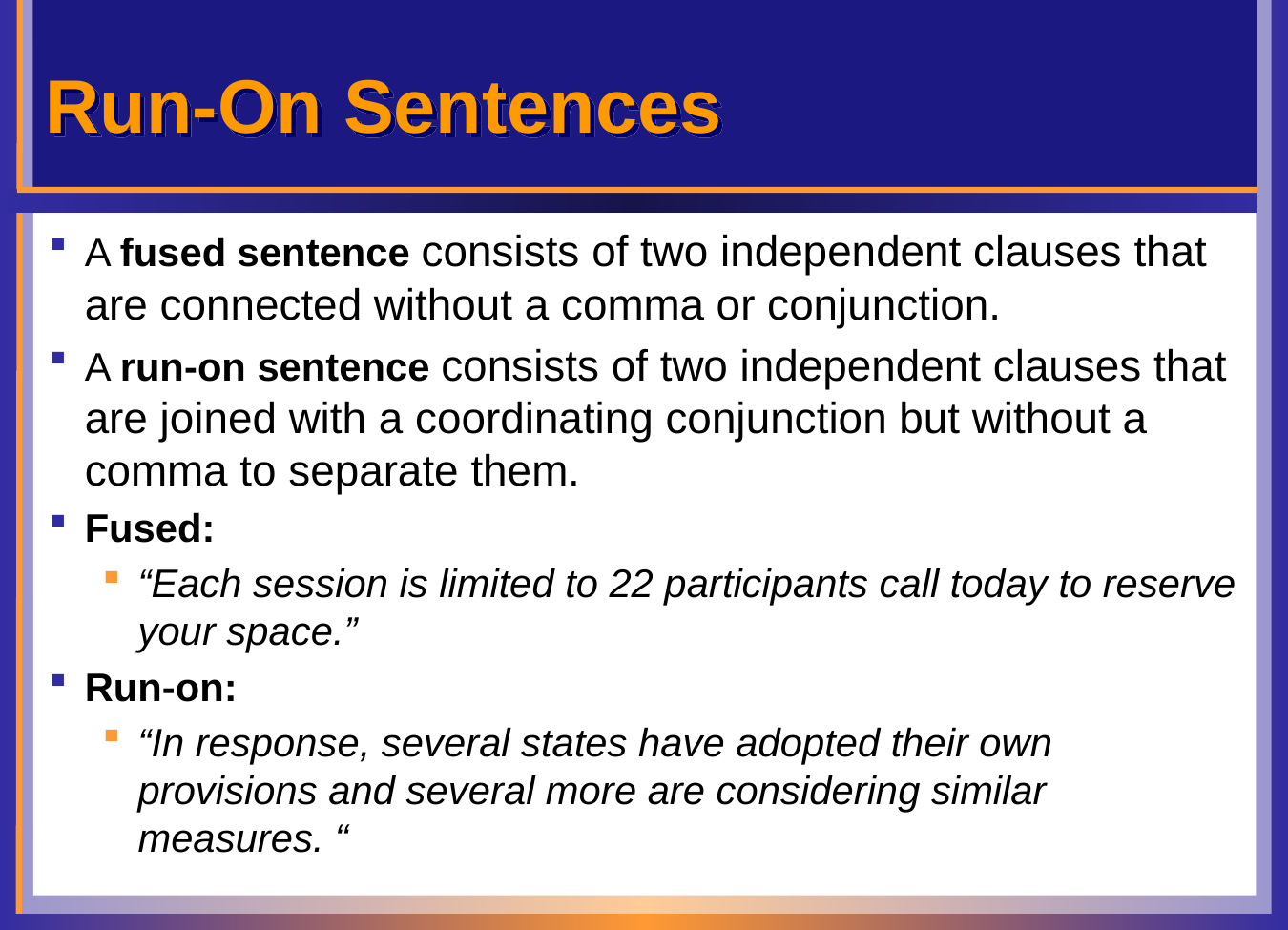

# Run-On Sentences
A fused sentence consists of two independent clauses that are connected without a comma or conjunction.
A run-on sentence consists of two independent clauses that are joined with a coordinating conjunction but without a comma to separate them.
Fused:
“Each session is limited to 22 participants call today to reserve your space.”
Run-on:
“In response, several states have adopted their own provisions and several more are considering similar measures. “